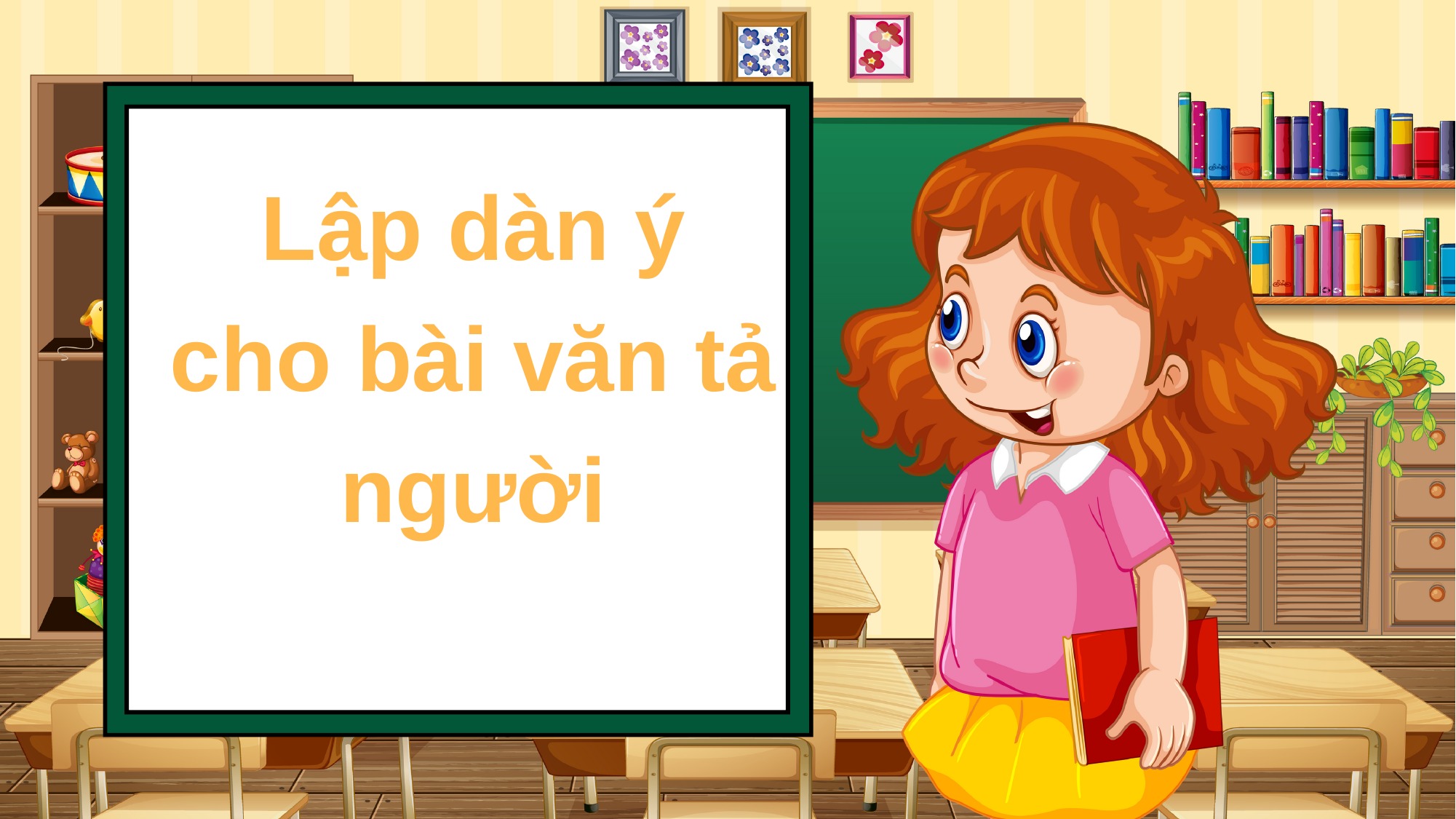

Lập dàn ý cho bài văn tả người